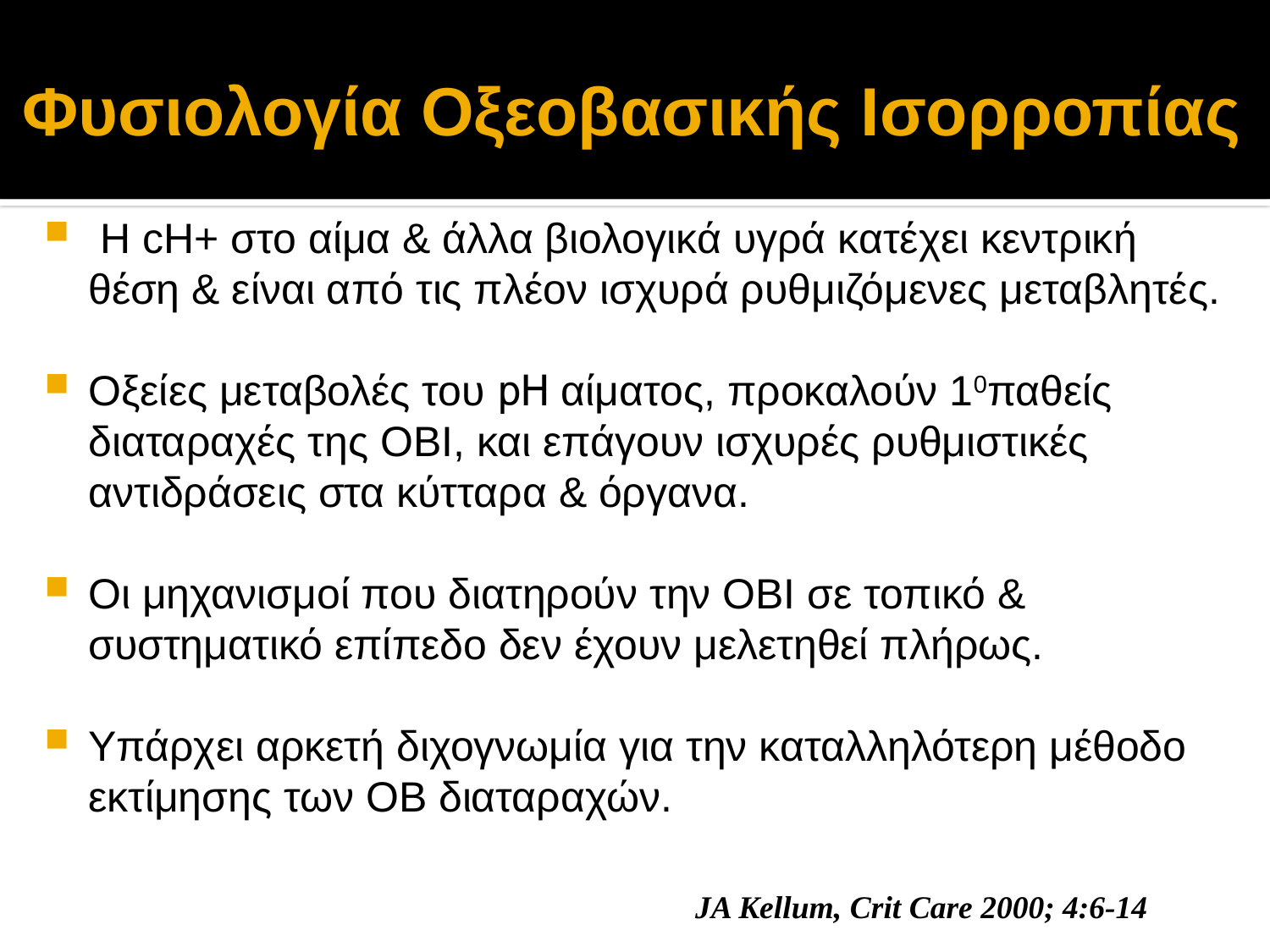

# Φυσιολογία Οξεοβασικής Ισορροπίας
 Η cH+ στο αίμα & άλλα βιολογικά υγρά κατέχει κεντρική θέση & είναι από τις πλέον ισχυρά ρυθμιζόμενες μεταβλητές.

Οξείες μεταβολές του pH αίματος, προκαλούν 10παθείς διαταραχές της ΟΒΙ, και επάγουν ισχυρές ρυθμιστικές αντιδράσεις στα κύτταρα & όργανα.

Οι μηχανισμοί που διατηρούν την ΟΒΙ σε τοπικό & συστηματικό επίπεδο δεν έχουν μελετηθεί πλήρως.

Υπάρχει αρκετή διχογνωμία για την καταλληλότερη μέθοδο εκτίμησης των ΟΒ διαταραχών.
JA Kellum, Crit Care 2000; 4:6-14